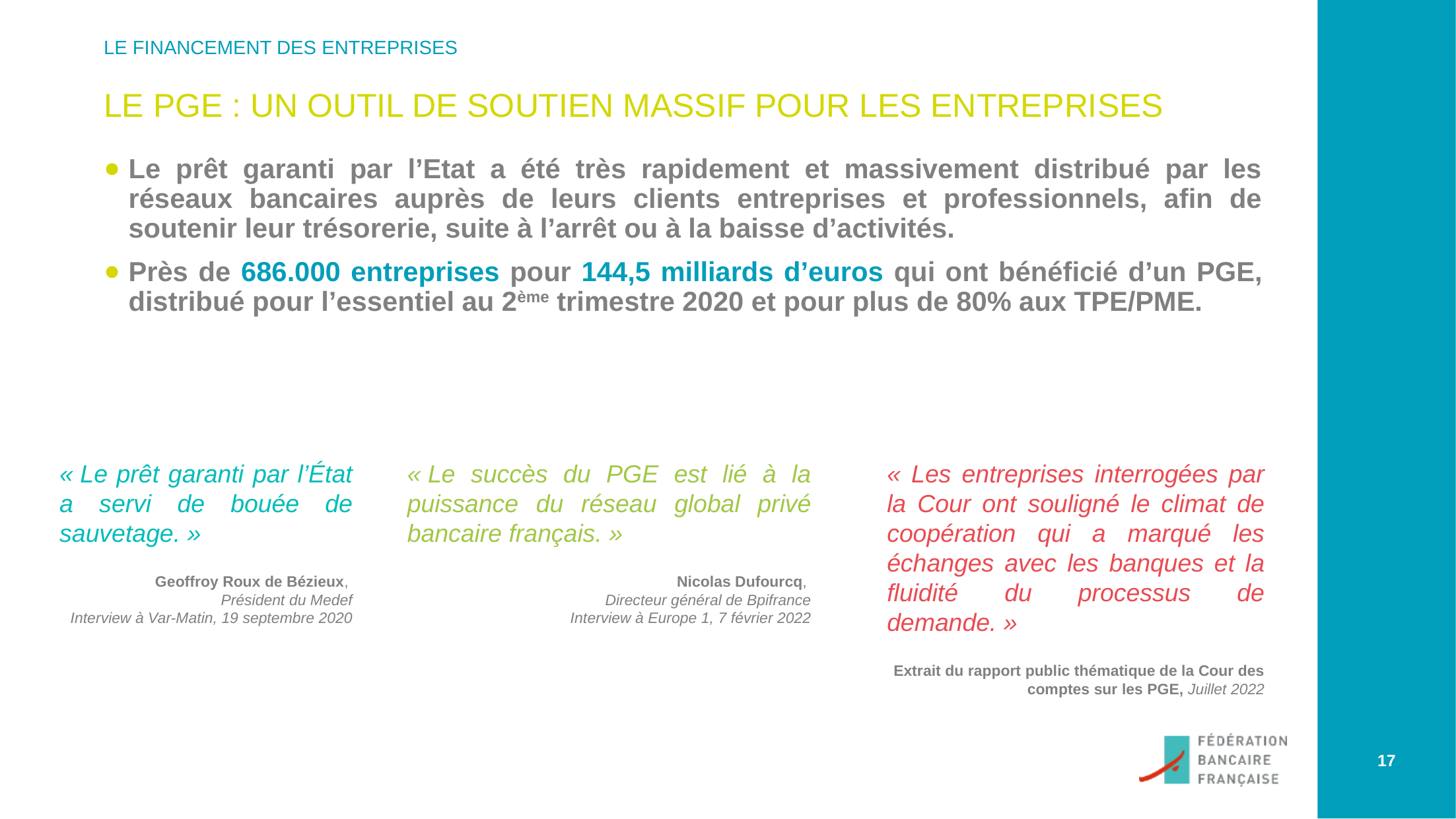

LE FINANCEMENT DES ENTREPRISES
LE pge : un outil de soutien massif pour les entreprises
Le prêt garanti par l’Etat a été très rapidement et massivement distribué par les réseaux bancaires auprès de leurs clients entreprises et professionnels, afin de soutenir leur trésorerie, suite à l’arrêt ou à la baisse d’activités.
Près de 686.000 entreprises pour 144,5 milliards d’euros qui ont bénéficié d’un PGE, distribué pour l’essentiel au 2ème trimestre 2020 et pour plus de 80% aux TPE/PME.

« Le prêt garanti par l’État a servi de bouée de sauvetage. »
Geoffroy Roux de Bézieux,
Président du Medef
Interview à Var-Matin, 19 septembre 2020
« Le succès du PGE est lié à la puissance du réseau global privé bancaire français. »
Nicolas Dufourcq,
Directeur général de Bpifrance
Interview à Europe 1, 7 février 2022
« Les entreprises interrogées par la Cour ont souligné le climat de coopération qui a marqué les échanges avec les banques et la fluidité du processus de demande. »
Extrait du rapport public thématique de la Cour des comptes sur les PGE, Juillet 2022